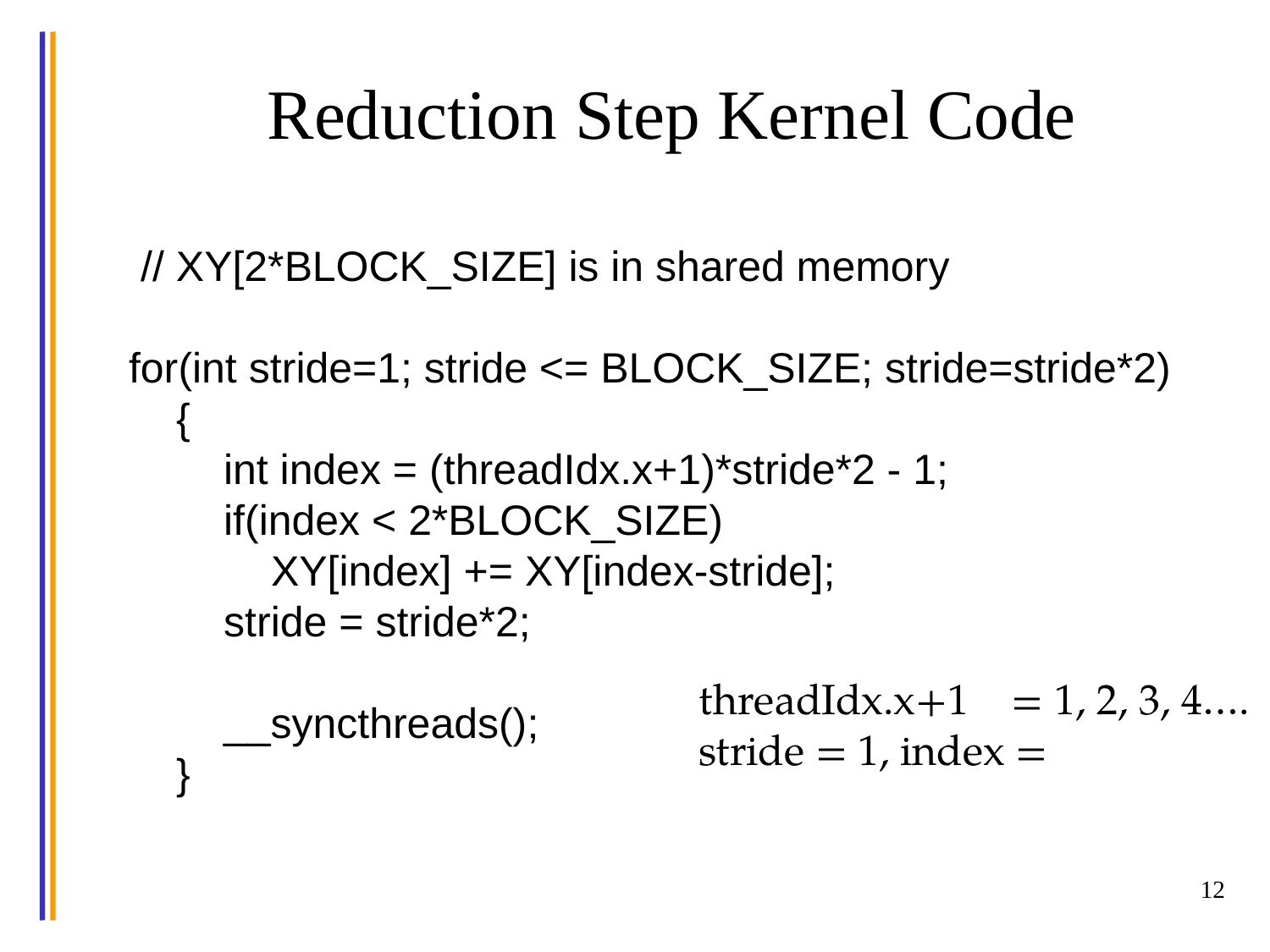

# Reduction Step Kernel Code
 // XY[2*BLOCK_SIZE] is in shared memory

for(int stride=1; stride <= BLOCK_SIZE; stride=stride*2)
    {
        int index = (threadIdx.x+1)*stride*2 - 1;
        if(index < 2*BLOCK_SIZE)
            XY[index] += XY[index-stride];
        stride = stride*2;

        __syncthreads();
    }
threadIdx.x+1    = 1, 2, 3, 4….
stride = 1, index =

12